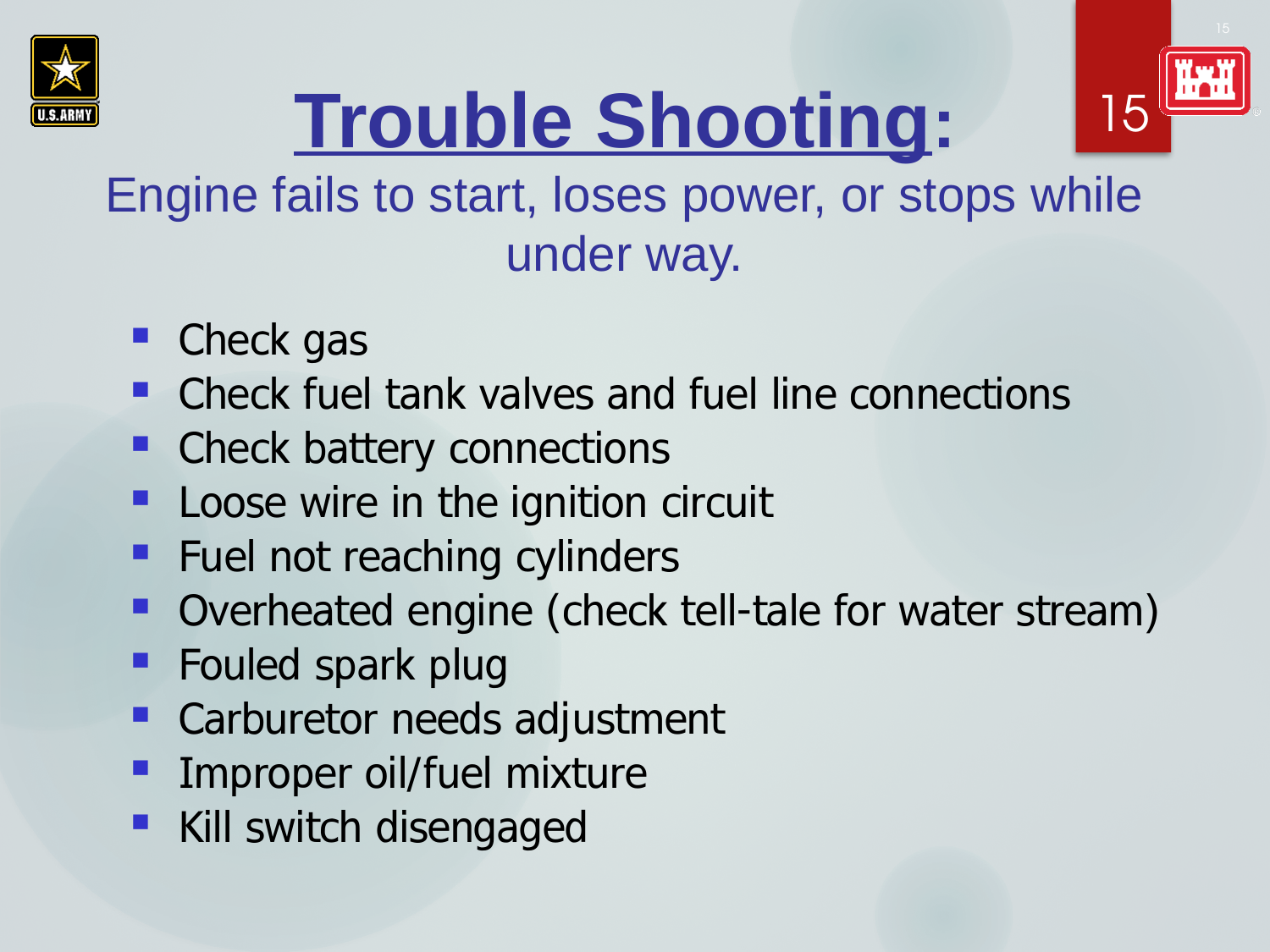

15
#
Trouble Shooting:
Engine fails to start, loses power, or stops while under way.
Check gas
Check fuel tank valves and fuel line connections
Check battery connections
Loose wire in the ignition circuit
Fuel not reaching cylinders
Overheated engine (check tell-tale for water stream)
Fouled spark plug
Carburetor needs adjustment
Improper oil/fuel mixture
Kill switch disengaged